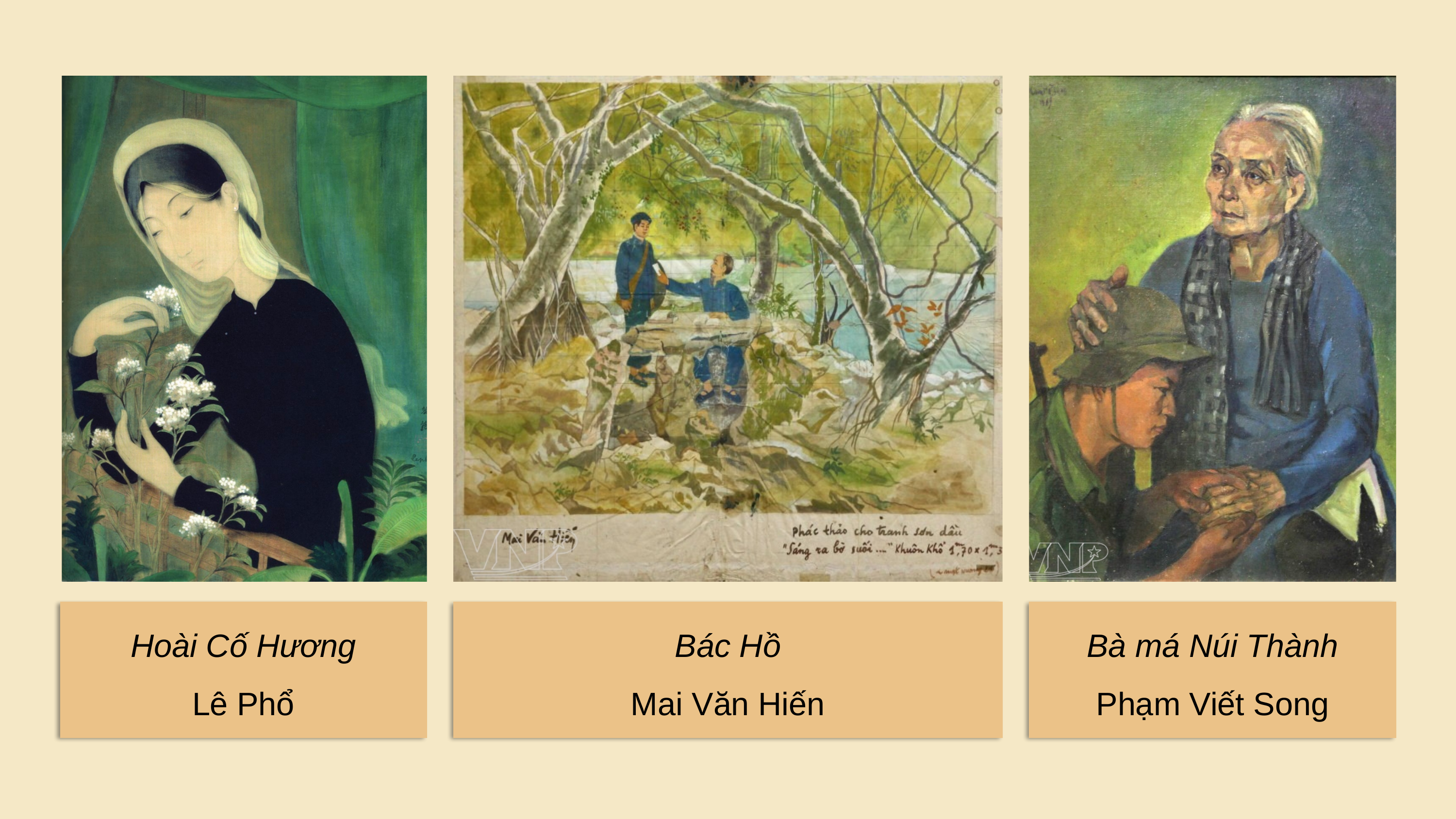

Hoài Cố Hương
Lê Phổ
Bác Hồ
Mai Văn Hiến
Bà má Núi Thành
Phạm Viết Song